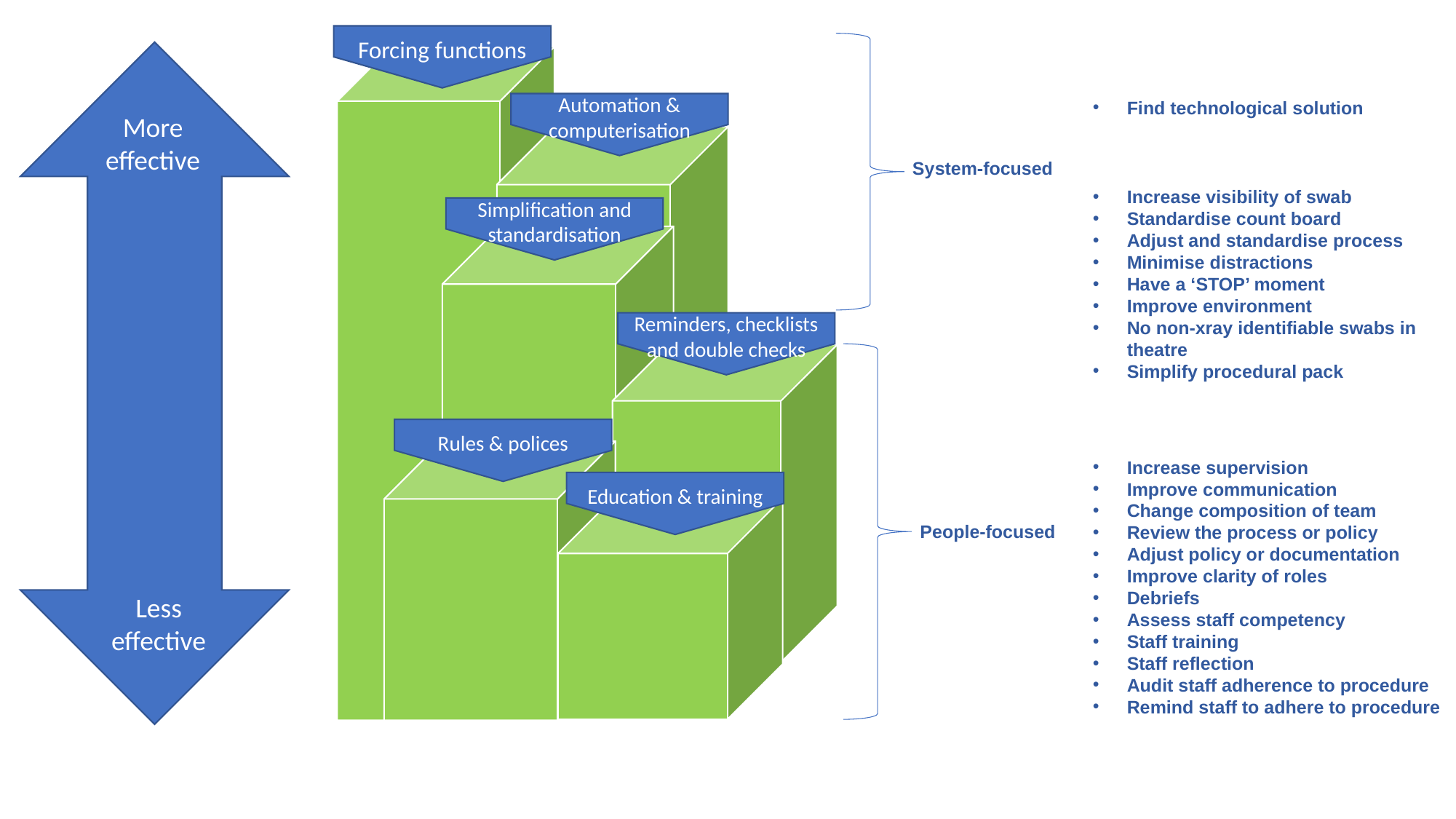

Forcing functions
Automation & computerisation

Find technological solution
More effective
Simplification and standardisation

System-focused
Increase visibility of swab
Standardise count board
Adjust and standardise process
Minimise distractions
Have a ‘STOP’ moment
Improve environment
No non-xray identifiable swabs in theatre
Simplify procedural pack

Reminders, checklists and double checks
Rules & polices

Education & training

Increase supervision
Improve communication
Change composition of team
Review the process or policy
Adjust policy or documentation
Improve clarity of roles
Debriefs
Assess staff competency
Staff training
Staff reflection
Audit staff adherence to procedure
Remind staff to adhere to procedure

People-focused
Less effective